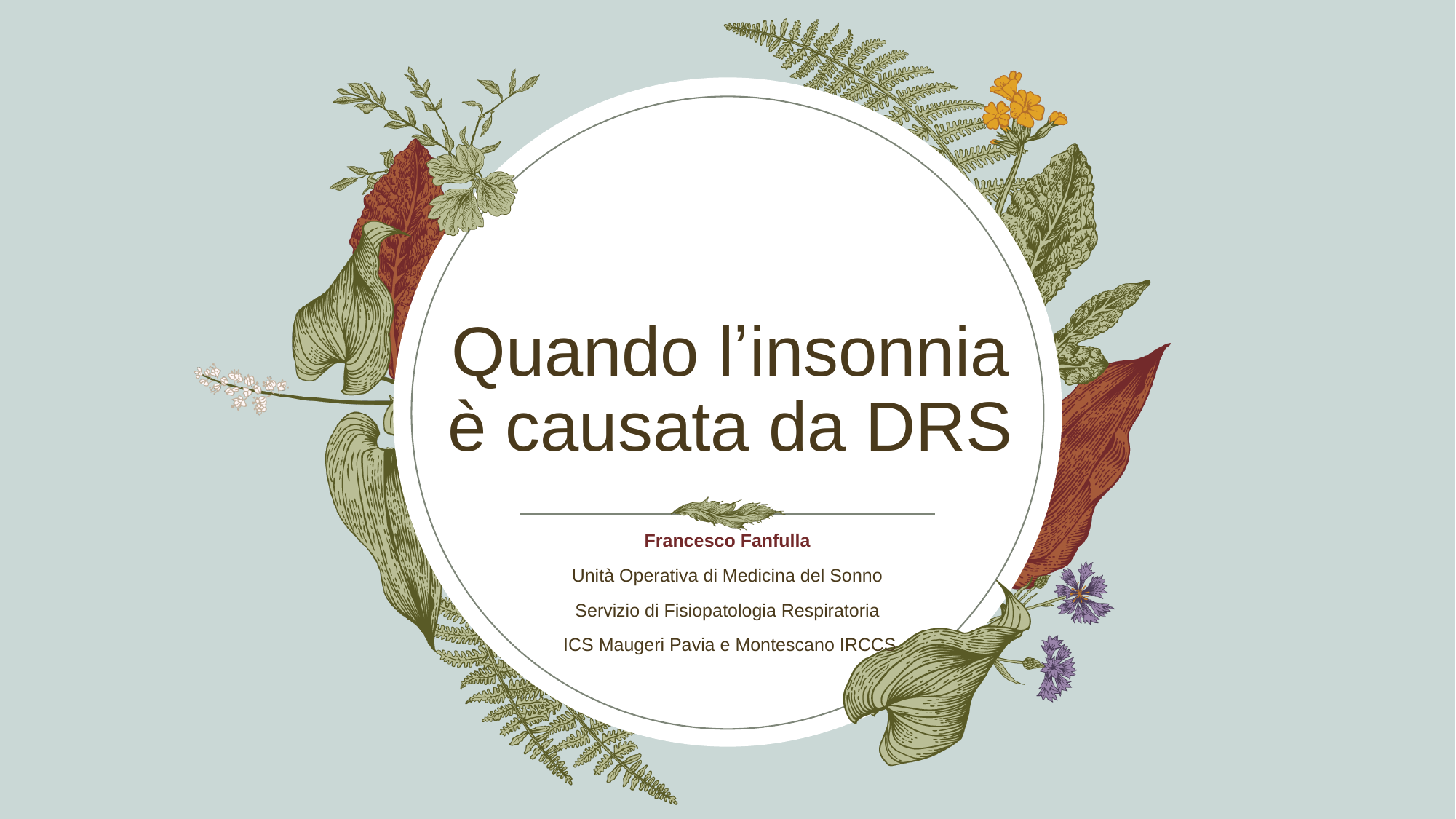

# Quando lʼinsonnia è causata da DRS
Francesco Fanfulla
Unità Operativa di Medicina del Sonno
Servizio di Fisiopatologia Respiratoria
 ICS Maugeri Pavia e Montescano IRCCS